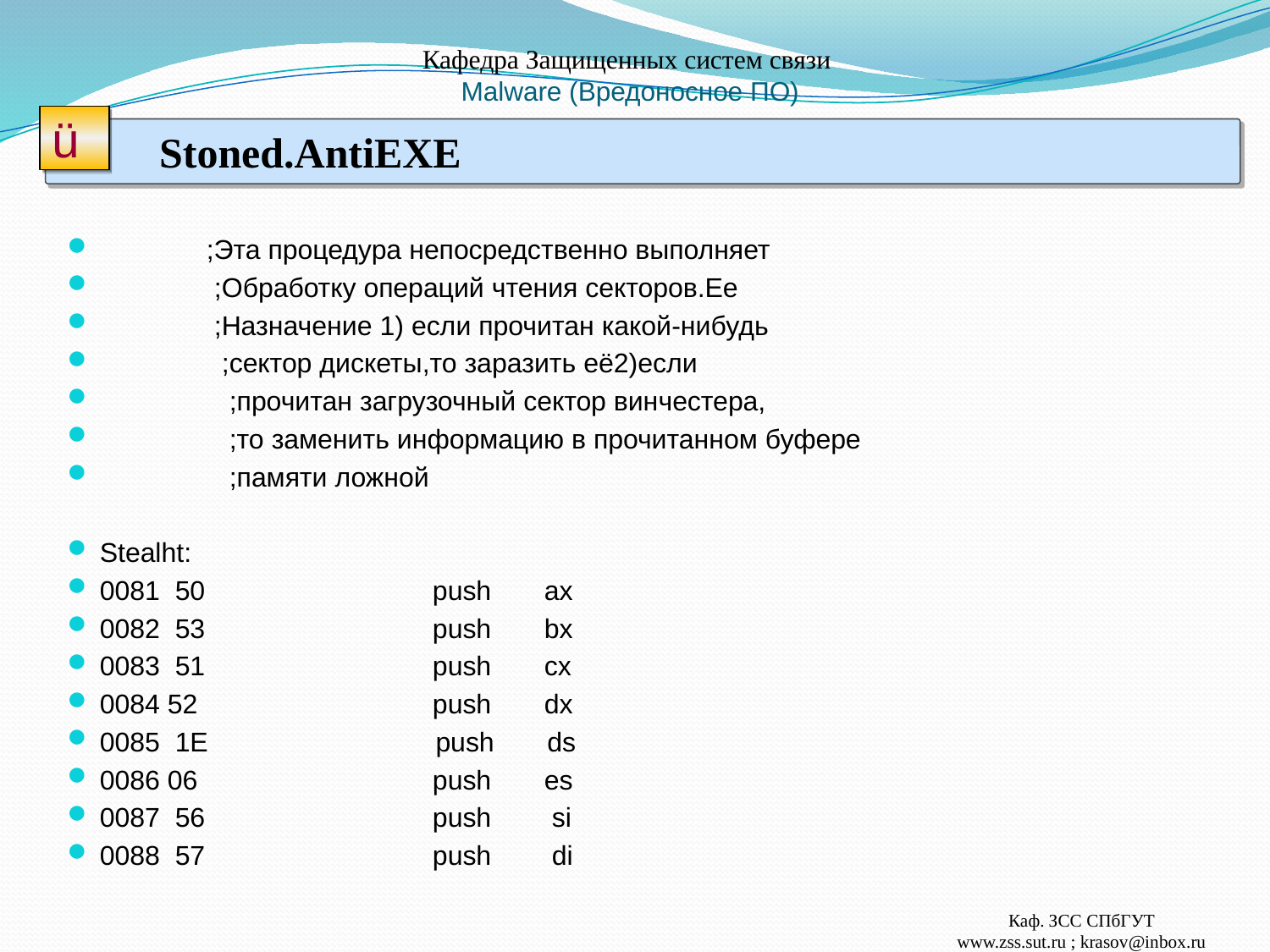

# Кафедра Защищенных систем связи Malware (Вредоносное ПО)
ü
Stoned.AntiEXE
              ;Эта процедура непосредственно выполняет
               ;Обработку операций чтения секторов.Ее
               ;Назначение 1) если прочитан какой-нибудь
                ;сектор дискеты,то заразить её2)если
                 ;прочитан загрузочный сектор винчестера,
                 ;то заменить информацию в прочитанном буфере
                 ;памяти ложной

Stealht:
0081  50                              push       ax
0082  53                              push       bx
0083  51                              push       cx
0084 52                               push       dx
0085  1E                              push       ds
0086 06                               push       es
0087  56                              push        si
0088  57                              push        di

Каф. ЗСС СПбГУТ
www.zss.sut.ru ; krasov@inbox.ru